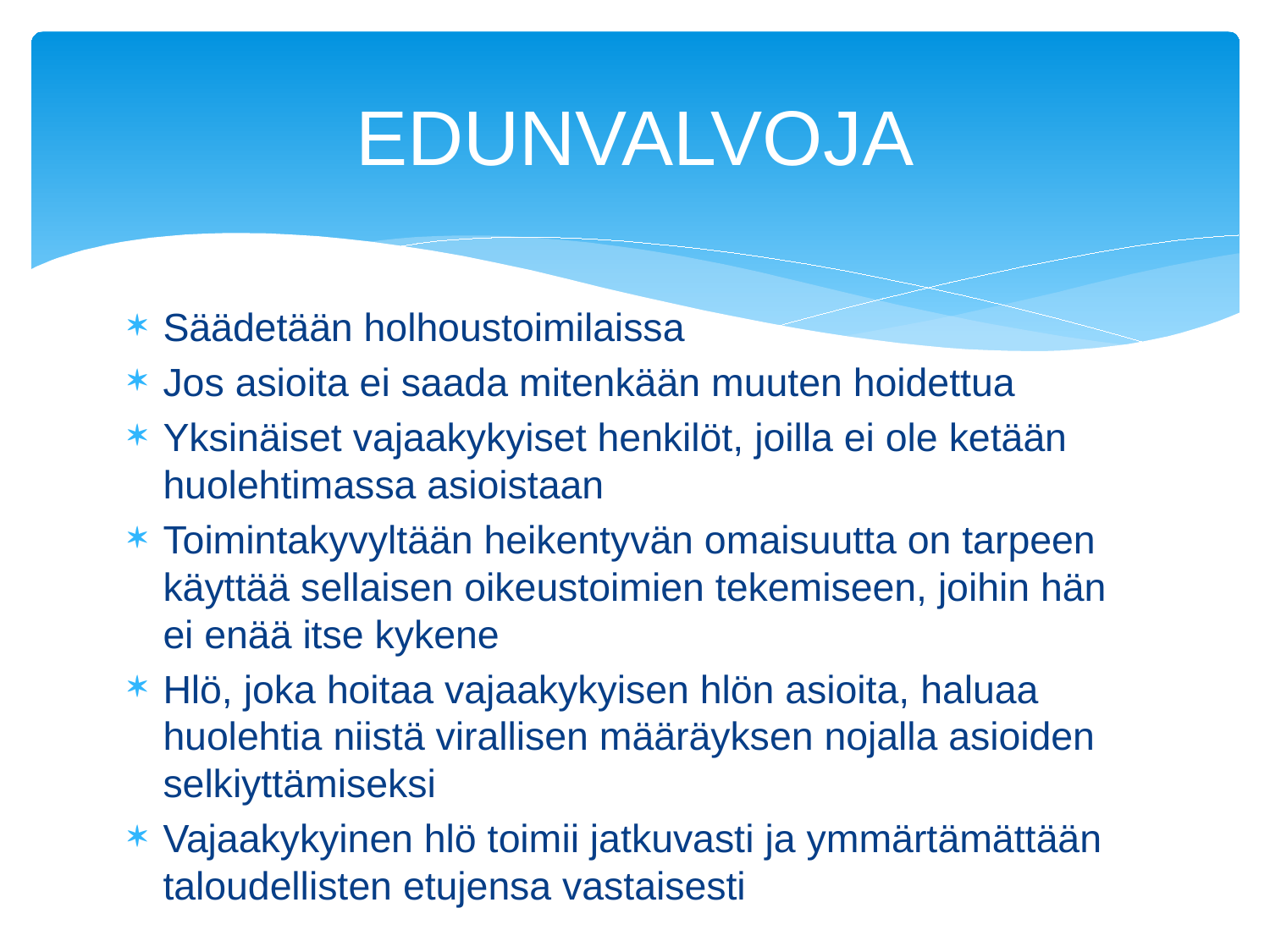

# EDUNVALVOJA
Säädetään holhoustoimilaissa
Jos asioita ei saada mitenkään muuten hoidettua
Yksinäiset vajaakykyiset henkilöt, joilla ei ole ketään huolehtimassa asioistaan
Toimintakyvyltään heikentyvän omaisuutta on tarpeen käyttää sellaisen oikeustoimien tekemiseen, joihin hän ei enää itse kykene
Hlö, joka hoitaa vajaakykyisen hlön asioita, haluaa huolehtia niistä virallisen määräyksen nojalla asioiden selkiyttämiseksi
Vajaakykyinen hlö toimii jatkuvasti ja ymmärtämättään taloudellisten etujensa vastaisesti